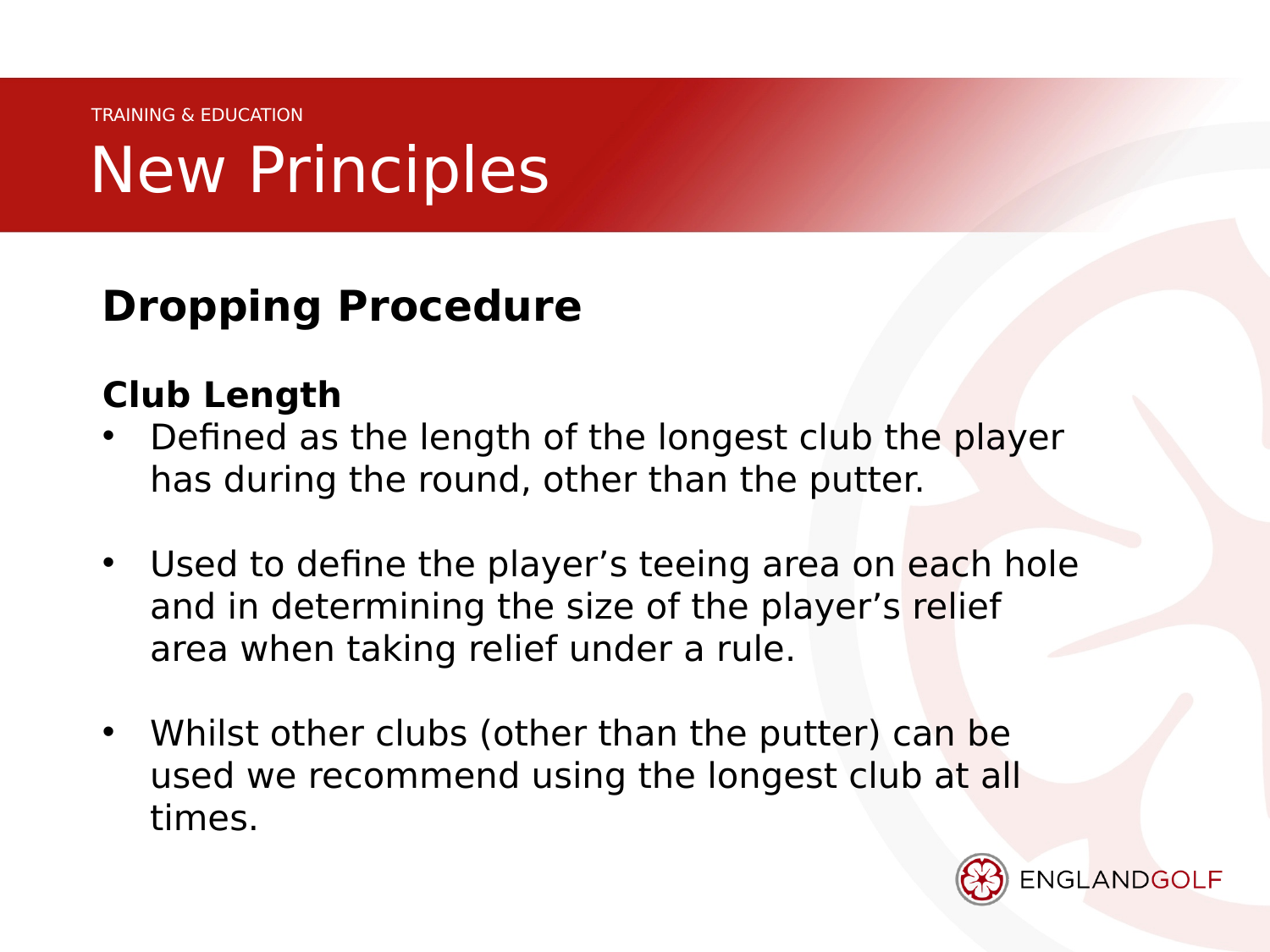

# New Principles
Dropping Procedure

Club Length
Defined as the length of the longest club the player has during the round, other than the putter.
Used to define the player’s teeing area on each hole and in determining the size of the player’s relief area when taking relief under a rule.
Whilst other clubs (other than the putter) can be used we recommend using the longest club at all times.